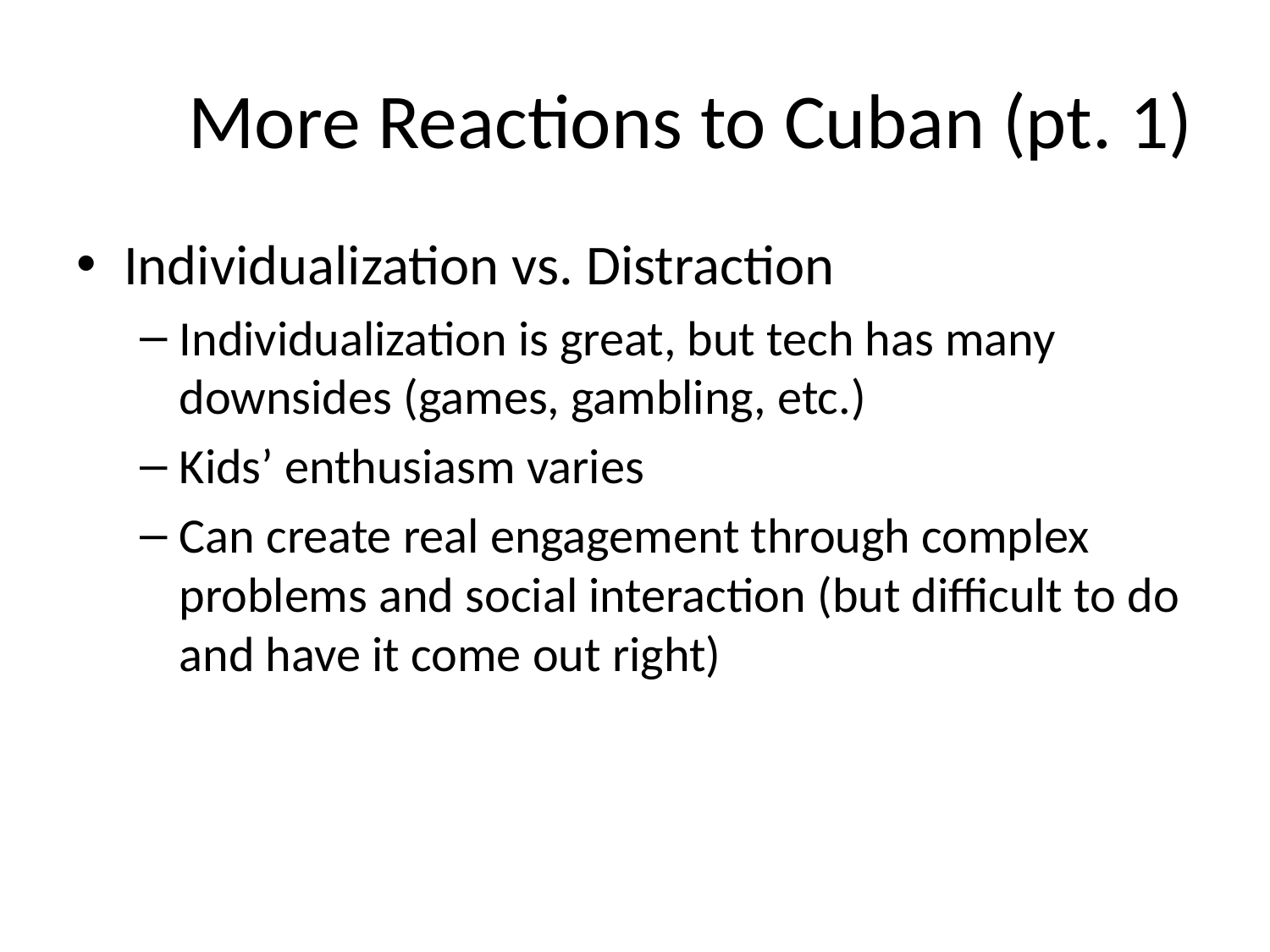

# More Reactions to Cuban (pt. 1)
Individualization vs. Distraction
Individualization is great, but tech has many downsides (games, gambling, etc.)
Kids’ enthusiasm varies
Can create real engagement through complex problems and social interaction (but difficult to do and have it come out right)